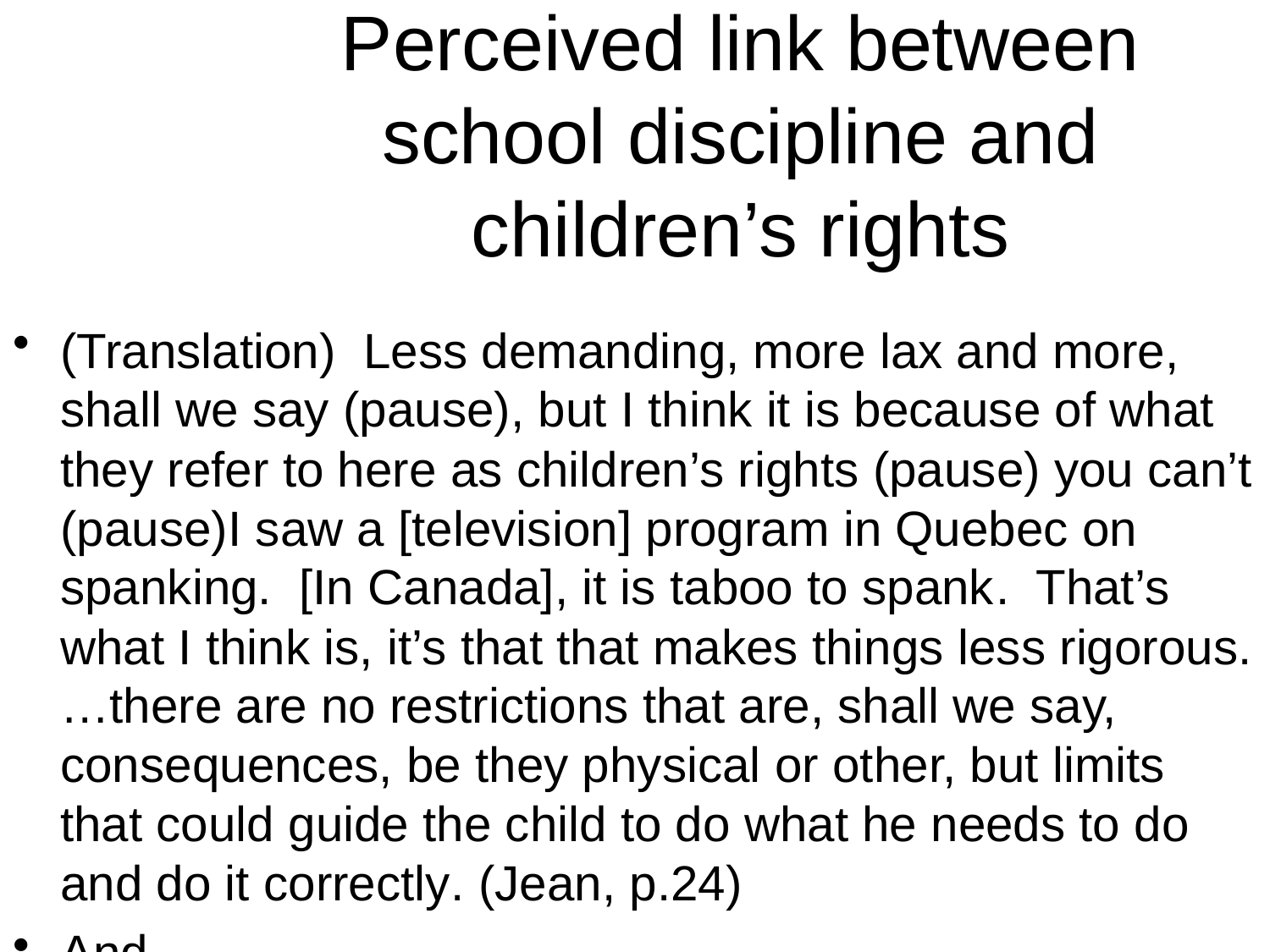

# Perceived link between school discipline and children’s rights

(Translation)  Less demanding, more lax and more, shall we say (pause), but I think it is because of what they refer to here as children’s rights (pause) you can’t (pause)I saw a [television] program in Quebec on spanking.  [In Canada], it is taboo to spank.  That’s what I think is, it’s that that makes things less rigorous. …there are no restrictions that are, shall we say, consequences, be they physical or other, but limits that could guide the child to do what he needs to do and do it correctly. (Jean, p.24)
And…